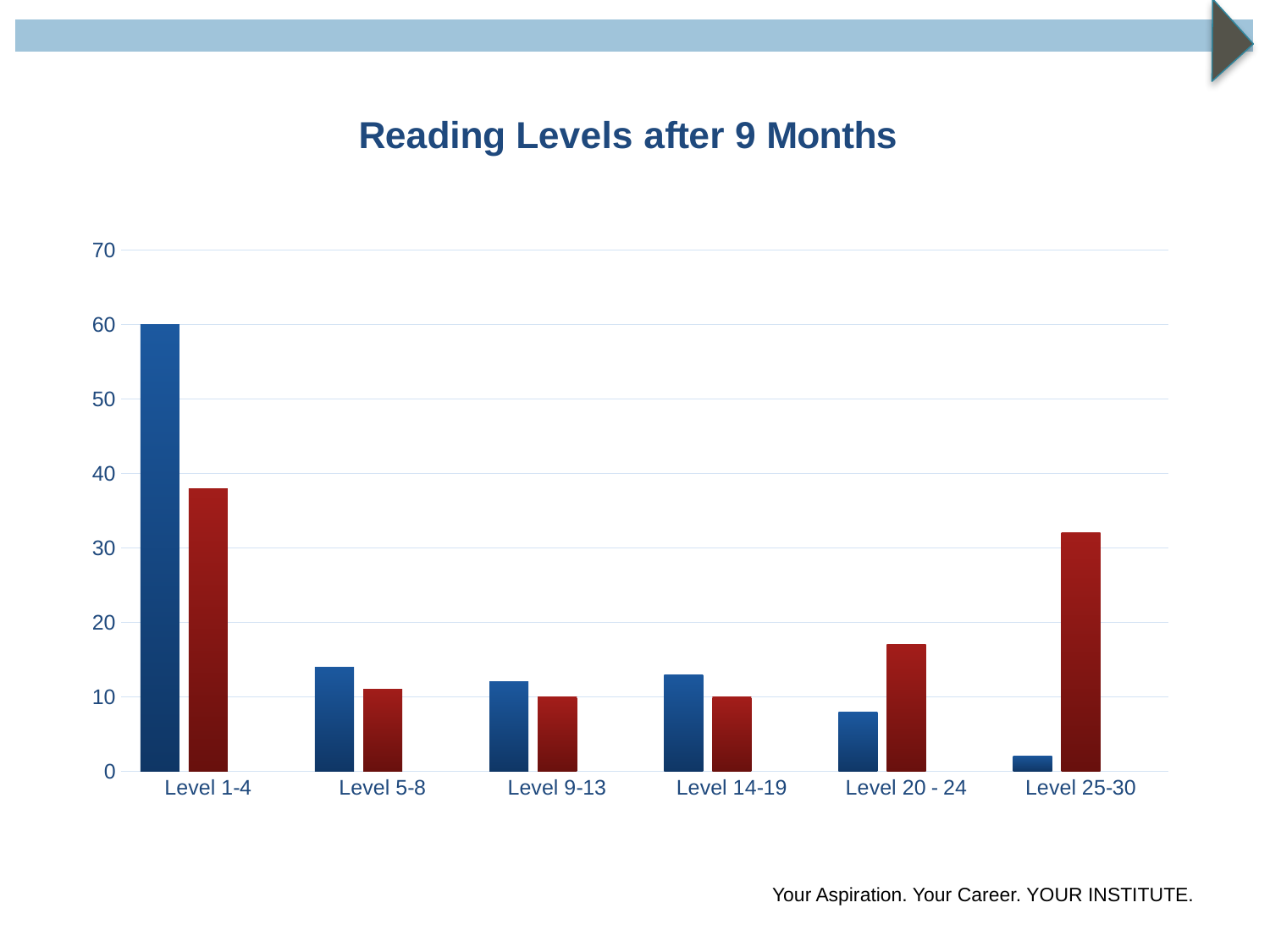

### Chart: Reading Levels after 9 Months

| Category | Jan-13 | Oct-13 | Series 3 |
|---|---|---|---|
| Level 1-4 | 60.0 | 38.0 | None |
| Level 5-8 | 14.0 | 11.0 | None |
| Level 9-13 | 12.0 | 10.0 | None |
| Level 14-19 | 13.0 | 10.0 | None |
| Level 20 - 24 | 8.0 | 17.0 | None |
| Level 25-30 | 2.0 | 32.0 | None |